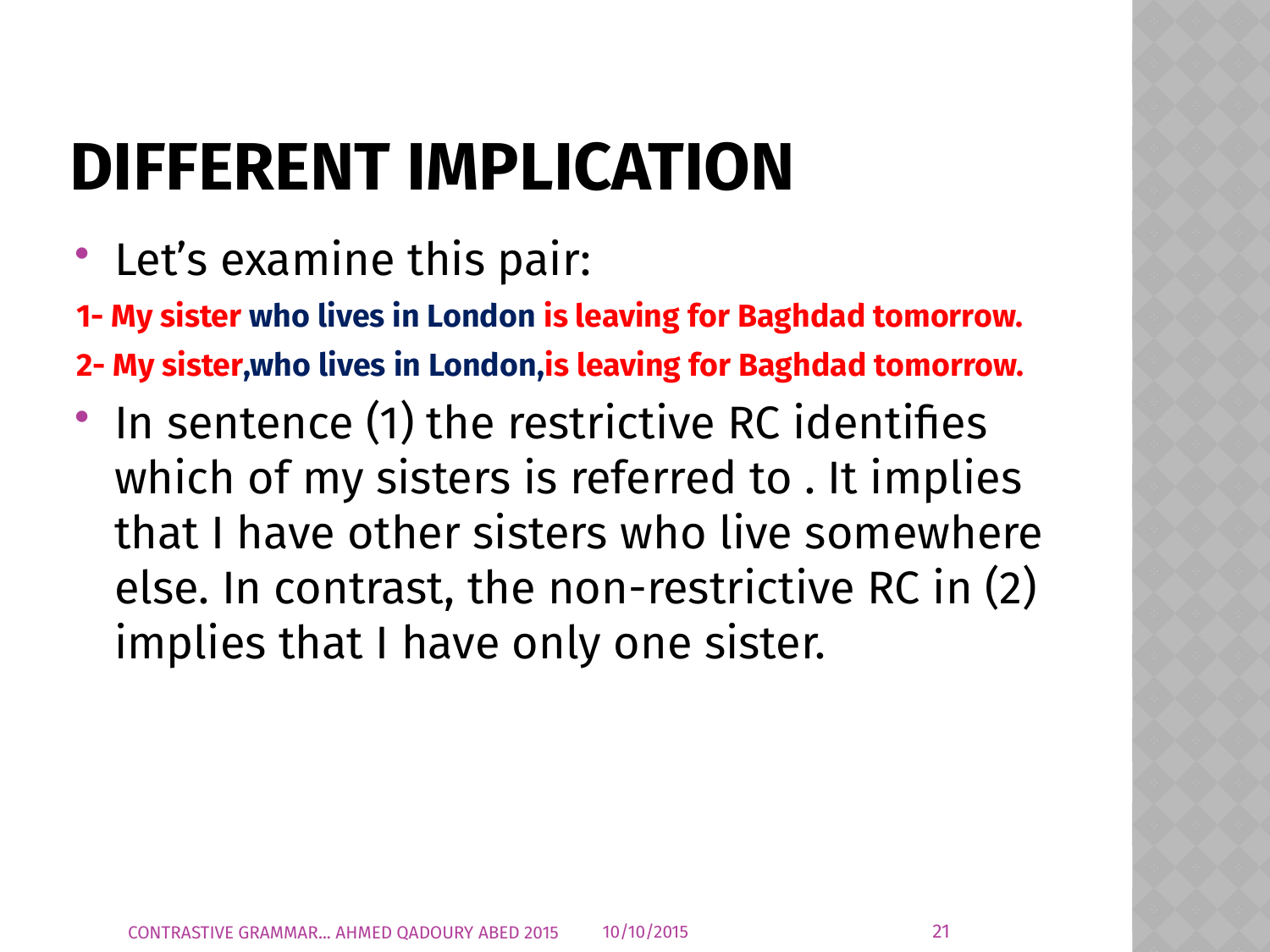

# Different implication
Let’s examine this pair:
1- My sister who lives in London is leaving for Baghdad tomorrow.
2- My sister,who lives in London,is leaving for Baghdad tomorrow.
In sentence (1) the restrictive RC identifies which of my sisters is referred to . It implies that I have other sisters who live somewhere else. In contrast, the non-restrictive RC in (2) implies that I have only one sister.
21
CONTRASTIVE GRAMMAR... AHMED QADOURY ABED 2015
10/10/2015